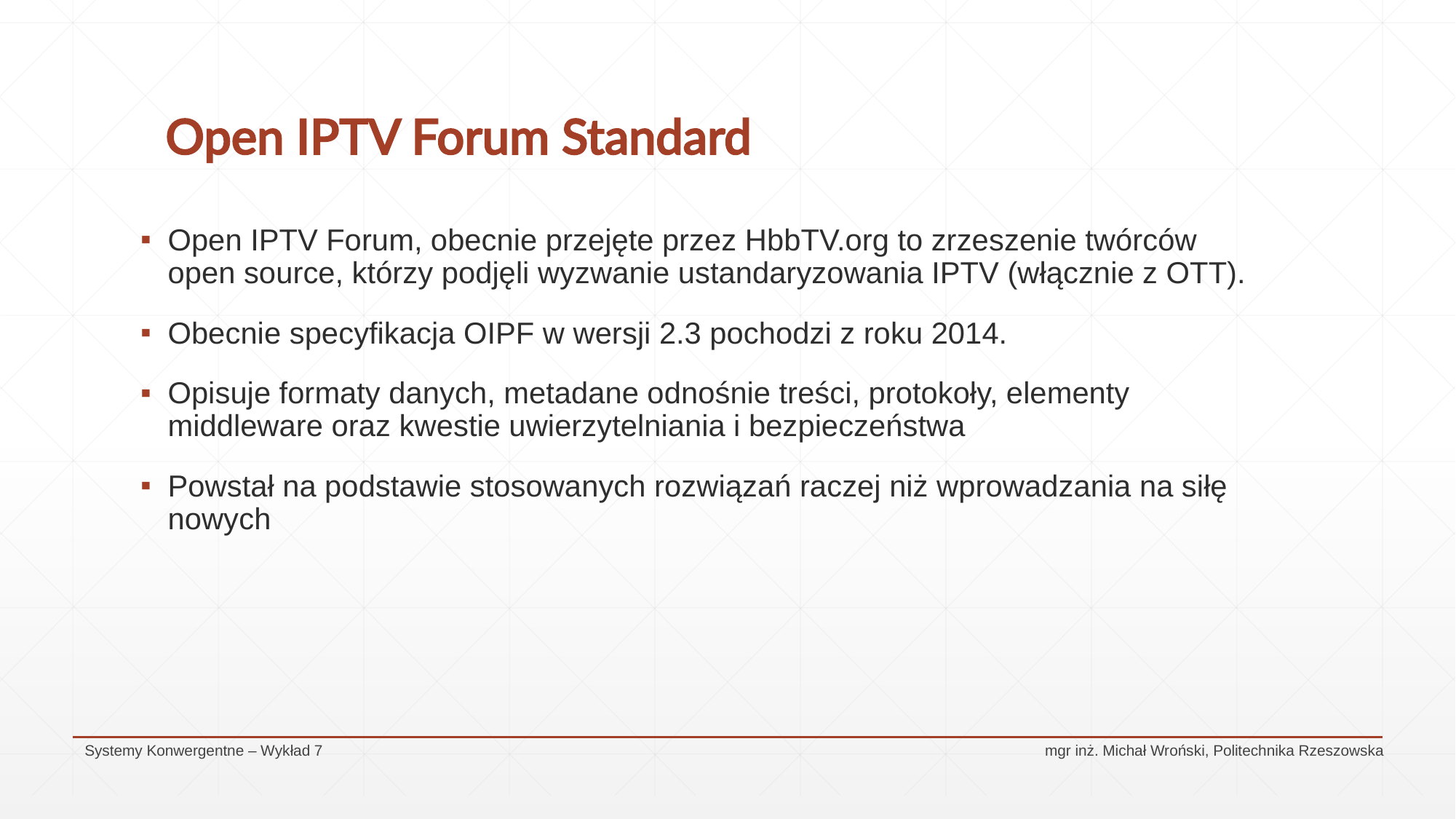

# Open IPTV Forum Standard
Open IPTV Forum, obecnie przejęte przez HbbTV.org to zrzeszenie twórców open source, którzy podjęli wyzwanie ustandaryzowania IPTV (włącznie z OTT).
Obecnie specyfikacja OIPF w wersji 2.3 pochodzi z roku 2014.
Opisuje formaty danych, metadane odnośnie treści, protokoły, elementy middleware oraz kwestie uwierzytelniania i bezpieczeństwa
Powstał na podstawie stosowanych rozwiązań raczej niż wprowadzania na siłę nowych

Systemy Konwergentne – Wykład 7					                                               mgr inż. Michał Wroński, Politechnika Rzeszowska